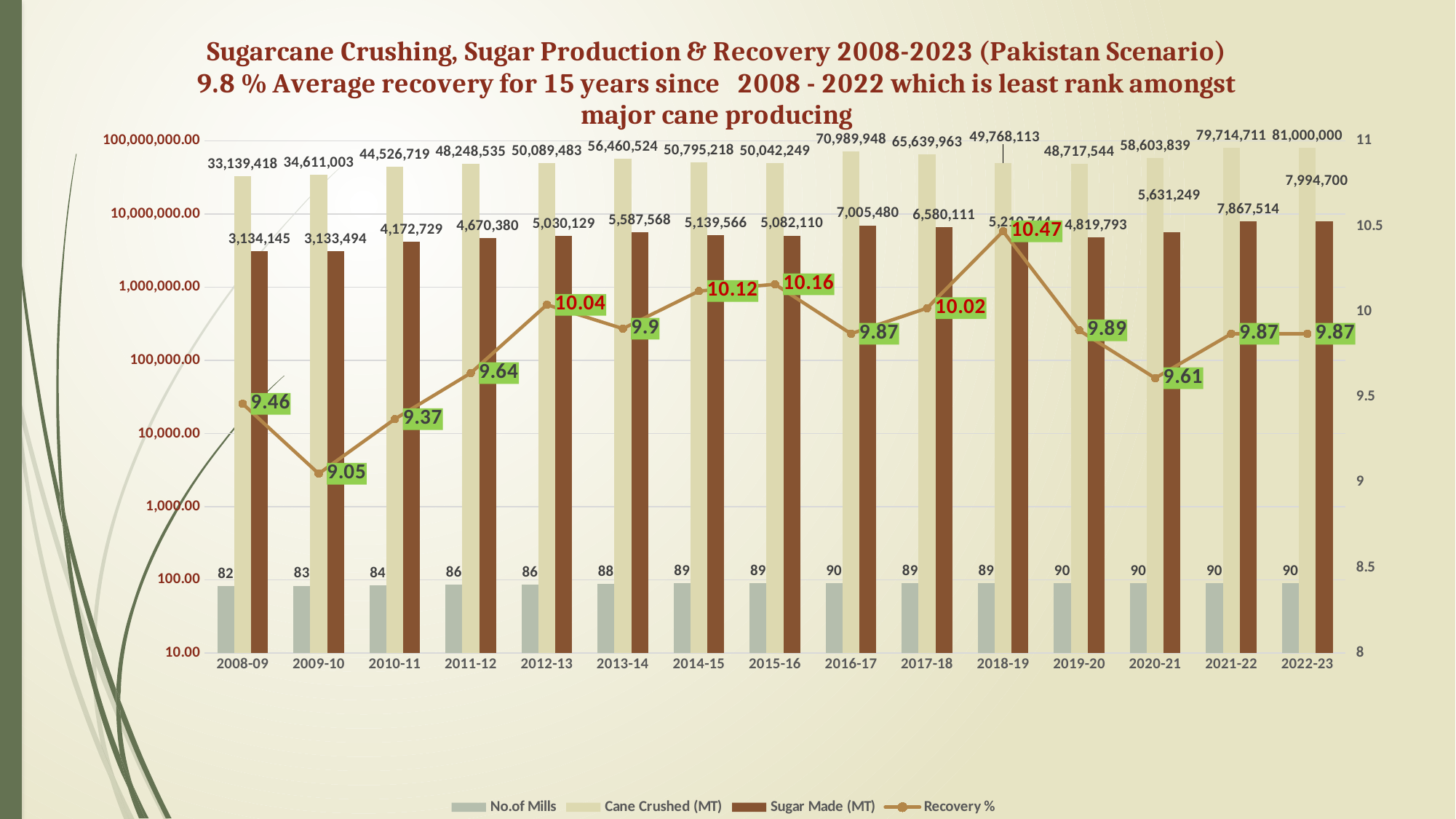

### Chart: Sugarcane Crushing, Sugar Production & Recovery 2008-2023 (Pakistan Scenario)
9.8 % Average recovery for 15 years since   2008 - 2022 which is least rank amongst major cane producing

| Category | No.of Mills | Cane Crushed (MT) | Sugar Made (MT) | Recovery % |
|---|---|---|---|---|
| 2008-09 | 82.0 | 33139418.0 | 3134145.0 | 9.46 |
| 2009-10 | 83.0 | 34611003.0 | 3133494.0 | 9.05 |
| 2010-11 | 84.0 | 44526719.0 | 4172729.0 | 9.37 |
| 2011-12 | 86.0 | 48248535.0 | 4670380.0 | 9.64 |
| 2012-13 | 86.0 | 50089483.0 | 5030129.0 | 10.04 |
| 2013-14 | 88.0 | 56460524.0 | 5587568.0 | 9.9 |
| 2014-15 | 89.0 | 50795218.0 | 5139566.0 | 10.12 |
| 2015-16 | 89.0 | 50042249.0 | 5082110.0 | 10.16 |
| 2016-17 | 90.0 | 70989948.0 | 7005480.0 | 9.87 |
| 2017-18 | 89.0 | 65639963.0 | 6580111.0 | 10.02 |
| 2018-19 | 89.0 | 49768113.0 | 5210744.0 | 10.47 |
| 2019-20 | 90.0 | 48717544.0 | 4819793.0 | 9.89 |
| 2020-21 | 90.0 | 58603839.0 | 5631249.0 | 9.61 |
| 2021-22 | 90.0 | 79714711.0 | 7867514.0 | 9.87 |
| 2022-23 | 90.0 | 81000000.0 | 7994700.0 | 9.87 |